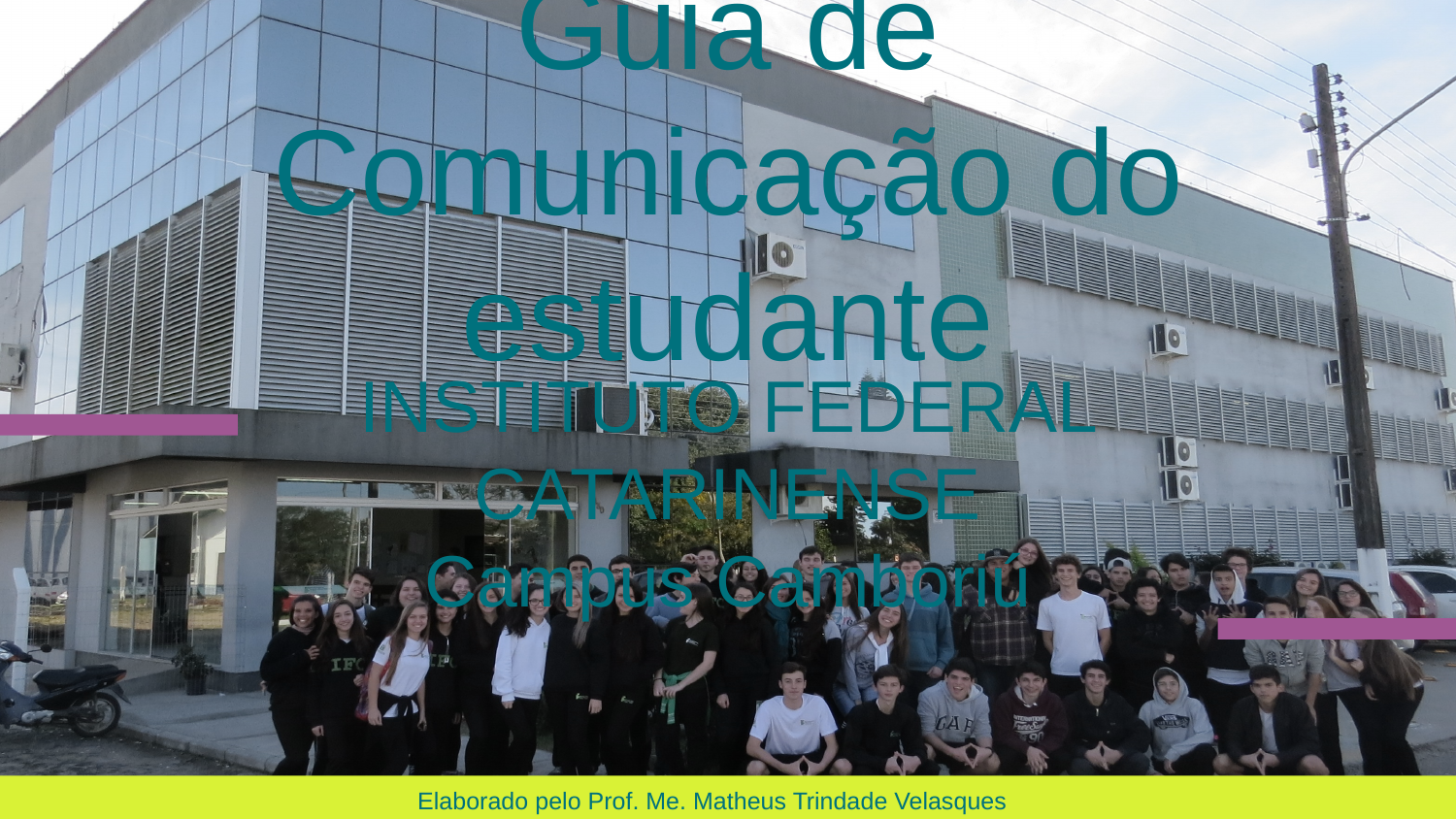

# Guia de Comunicação do estudante
INSTITUTO FEDERAL CATARINENSE
Campus Camboriú
Elaborado pelo Prof. Me. Matheus Trindade Velasques